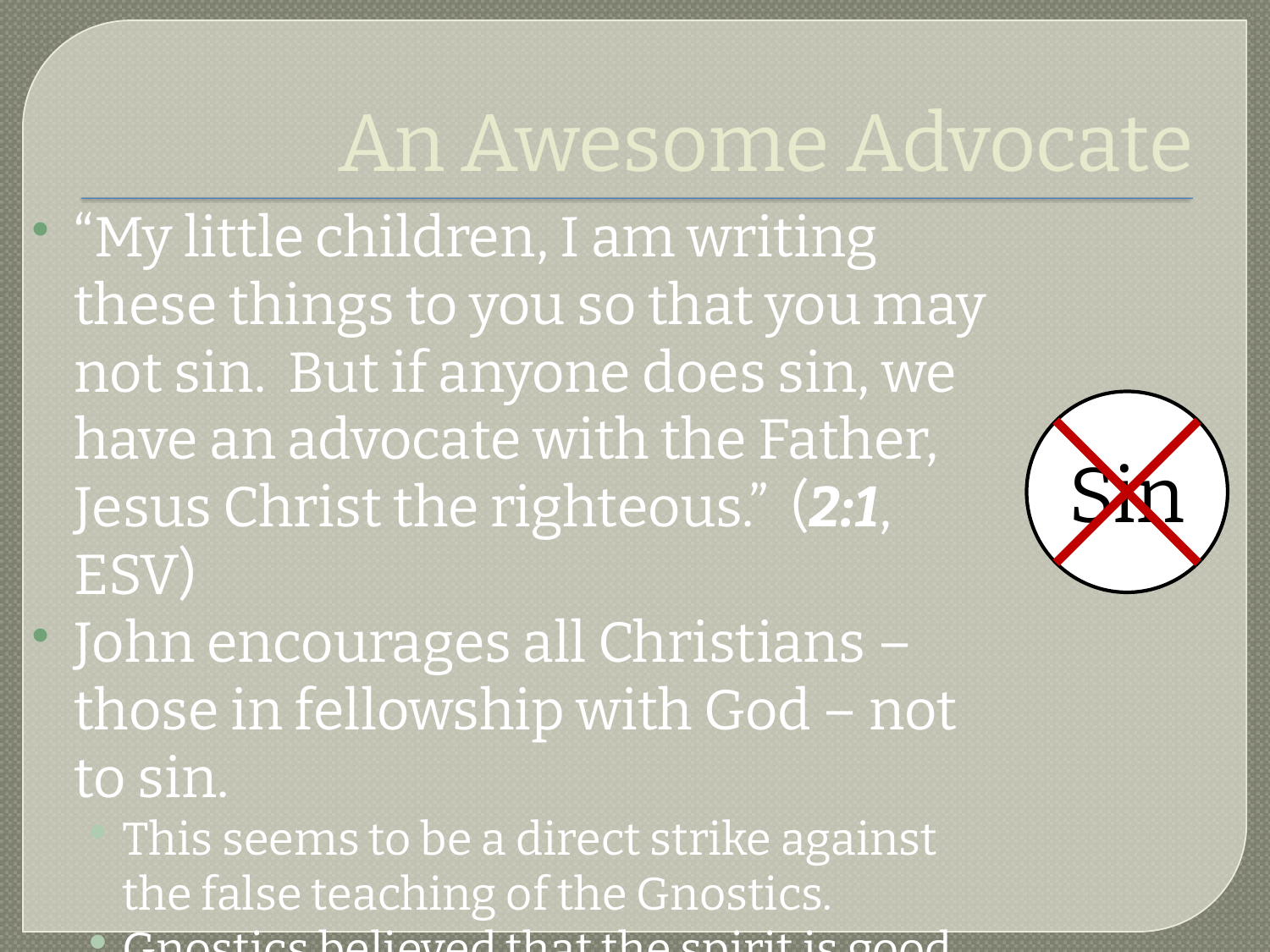

An Awesome Advocate
“My little children, I am writing these things to you so that you may not sin.  But if anyone does sin, we have an advocate with the Father, Jesus Christ the righteous.”  (2:1, ESV)
John encourages all Christians – those in fellowship with God – not to sin.
This seems to be a direct strike against the false teaching of the Gnostics.
Gnostics believed that the spirit is good, but the material or flesh was evil.  This lead to a number of false ideas including that sin did not matter.
John did not treat sin lightly – it is a transgression of God’s Law!
Sin